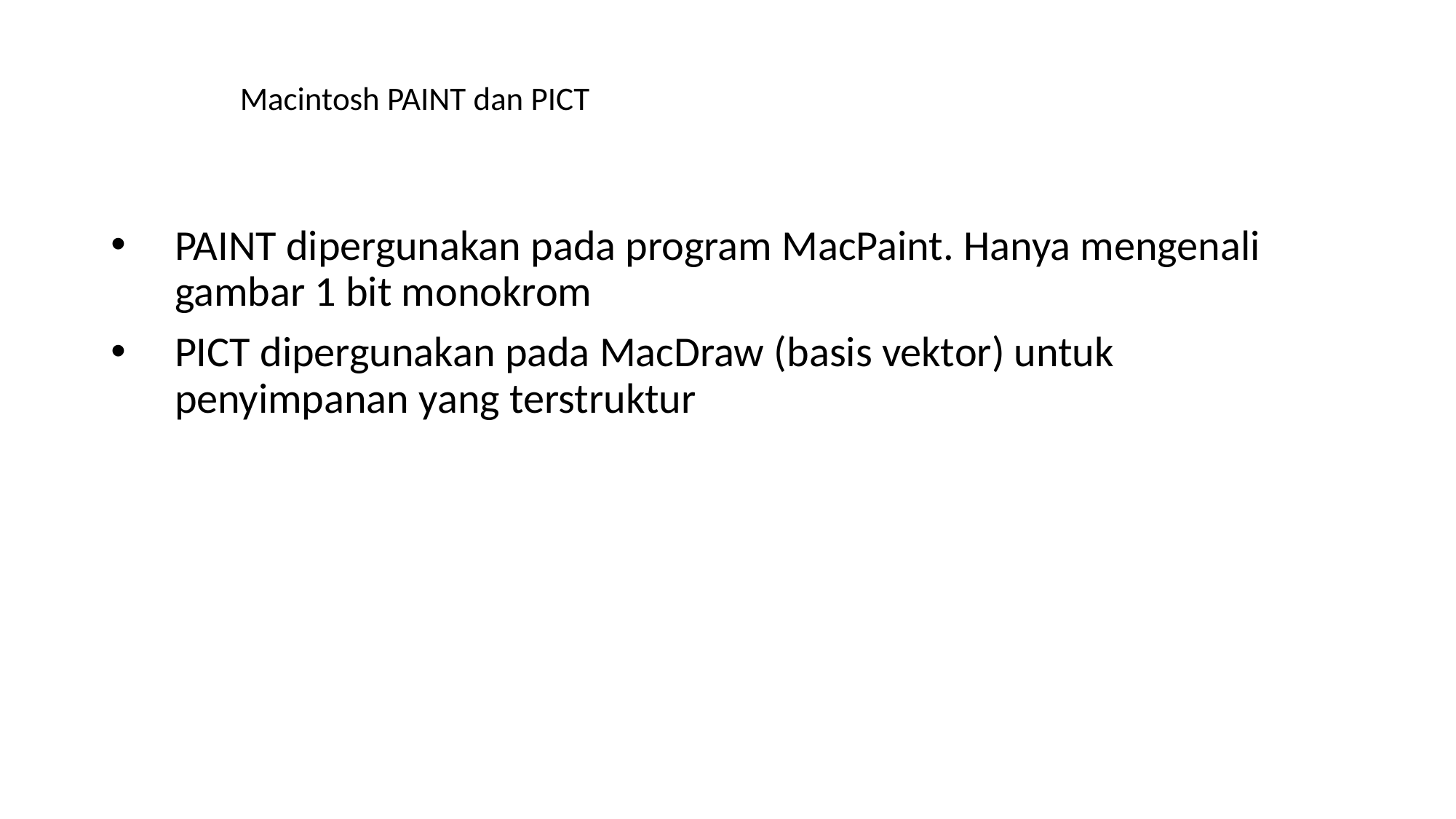

# Macintosh PAINT dan PICT
PAINT dipergunakan pada program MacPaint. Hanya mengenali gambar 1 bit monokrom
PICT dipergunakan pada MacDraw (basis vektor) untuk penyimpanan yang terstruktur